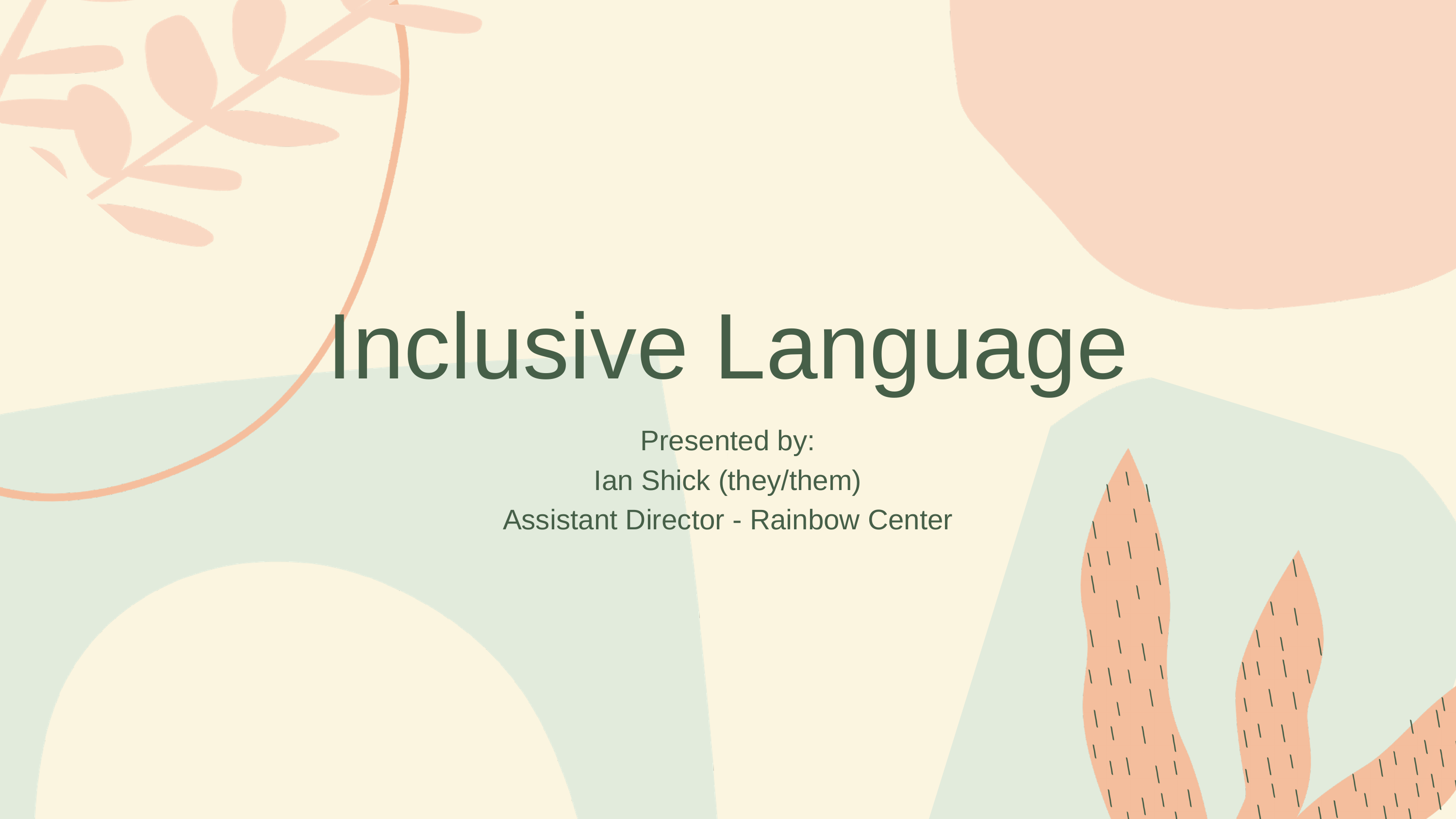

Inclusive Language
Inclusive Language
Presented by:
Ian Shick (they/them)
Assistant Director - Rainbow Center